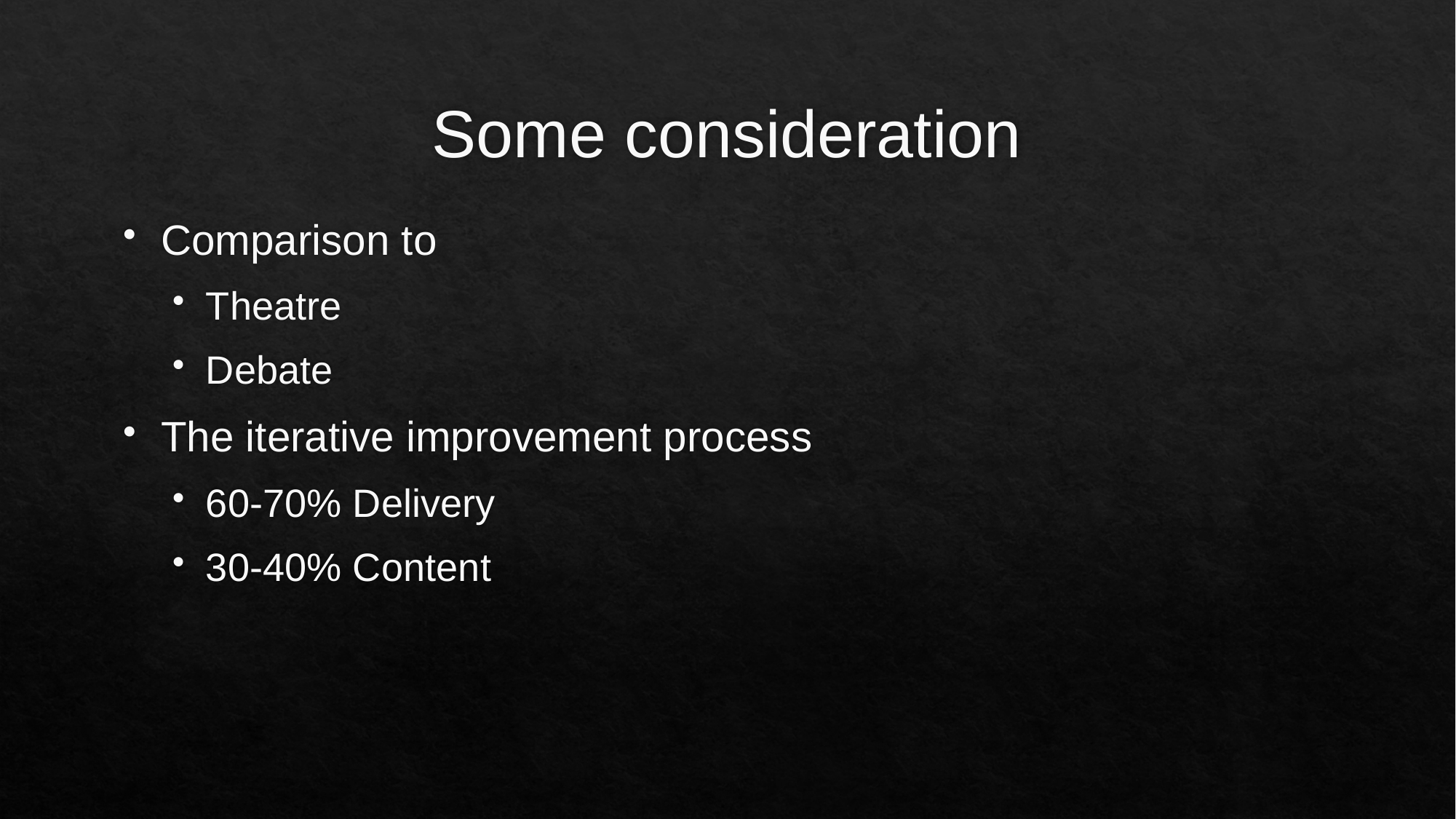

# Some consideration
Comparison to
Theatre
Debate
The iterative improvement process
60-70% Delivery
30-40% Content